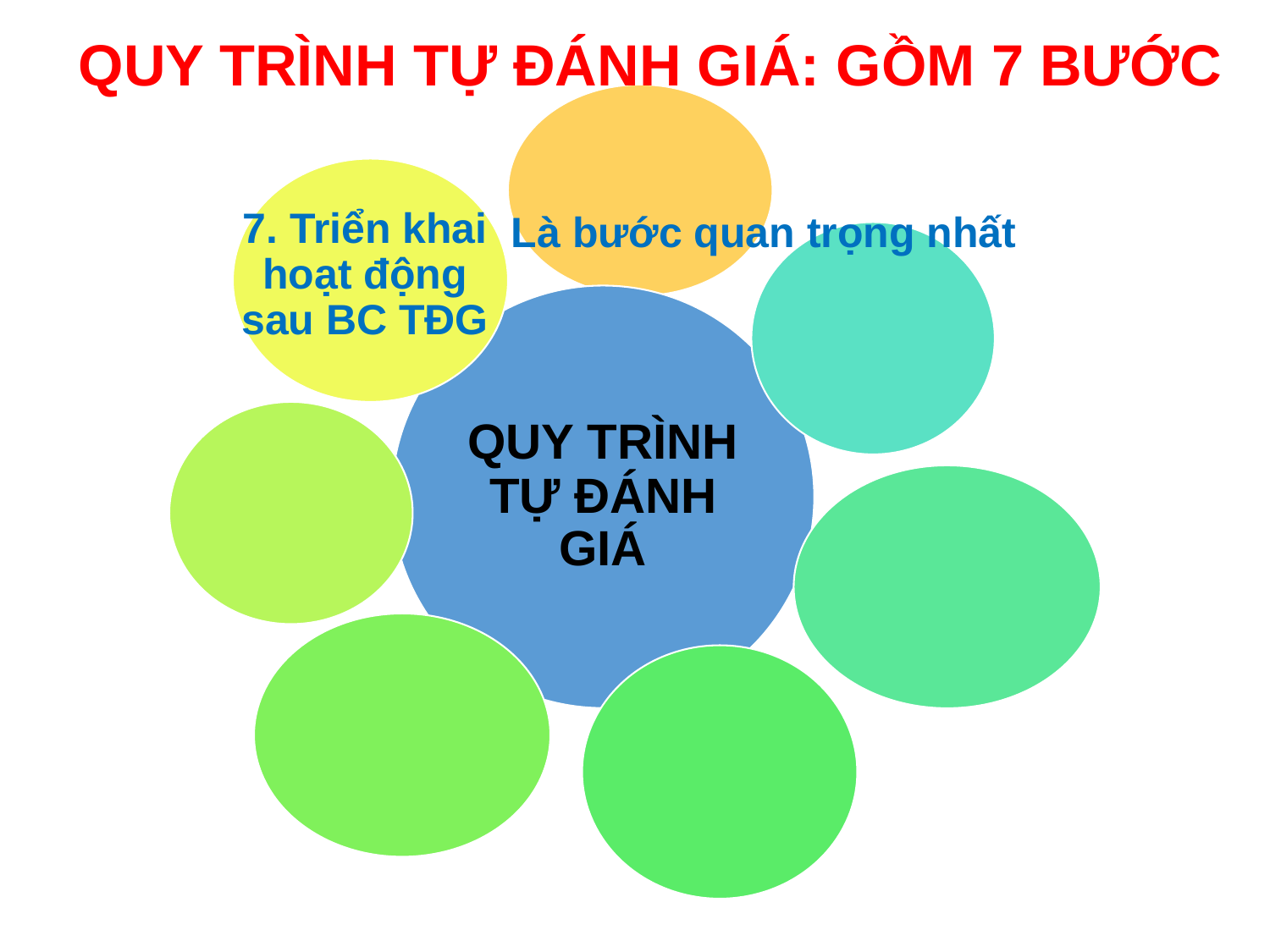

QUY TRÌNH TỰ ĐÁNH GIÁ: GỒM 7 BƯỚC

7. Triển khai hoạt động sau BC TĐG
Là bước quan trọng nhất

QUY TRÌNH TỰ ĐÁNH GIÁ